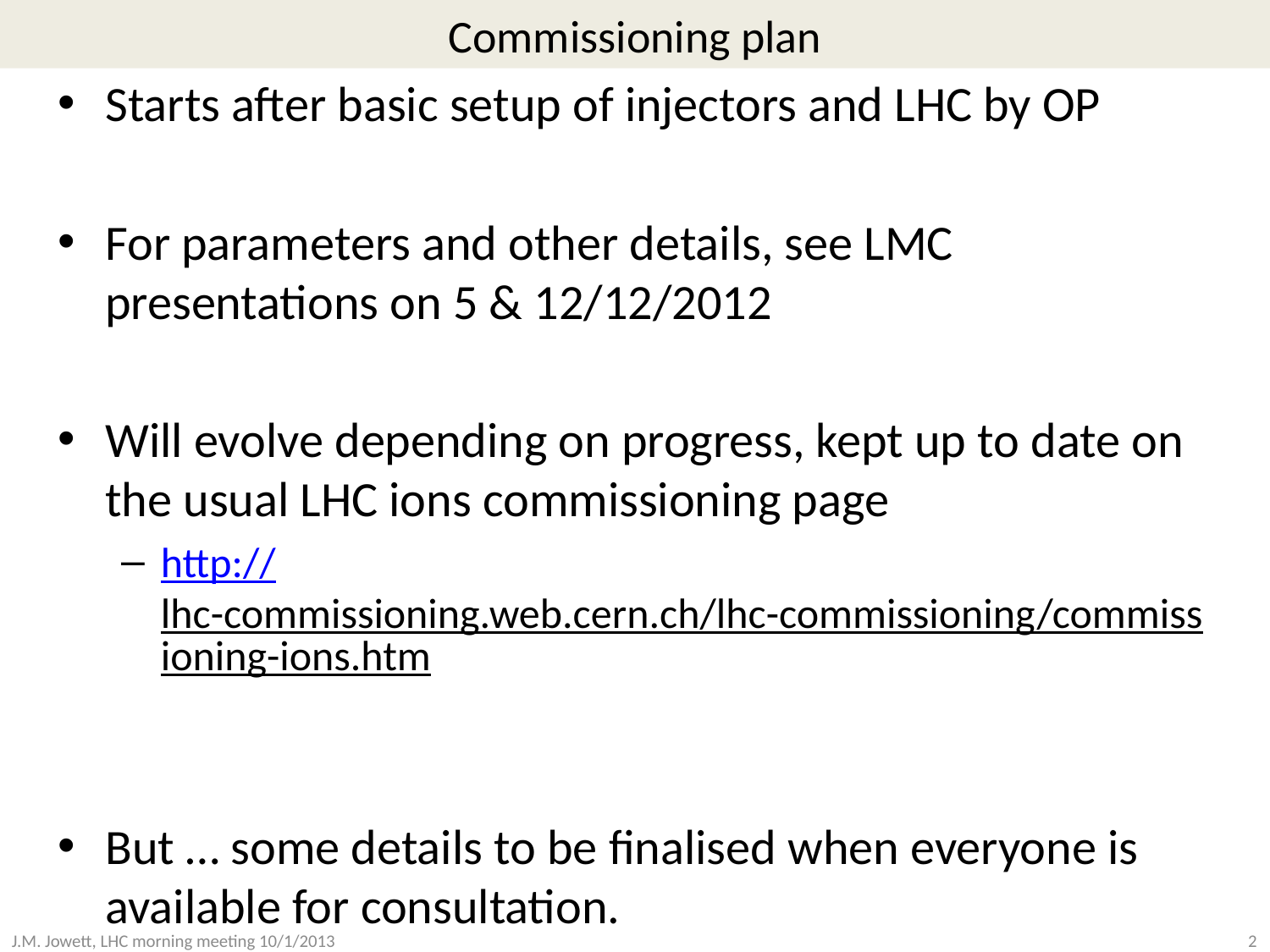

# Commissioning plan
Starts after basic setup of injectors and LHC by OP

For parameters and other details, see LMC presentations on 5 & 12/12/2012

Will evolve depending on progress, kept up to date on the usual LHC ions commissioning page
http://lhc-commissioning.web.cern.ch/lhc-commissioning/commissioning-ions.htm

But … some details to be finalised when everyone is available for consultation.

J.M. Jowett, LHC morning meeting 10/1/2013
2